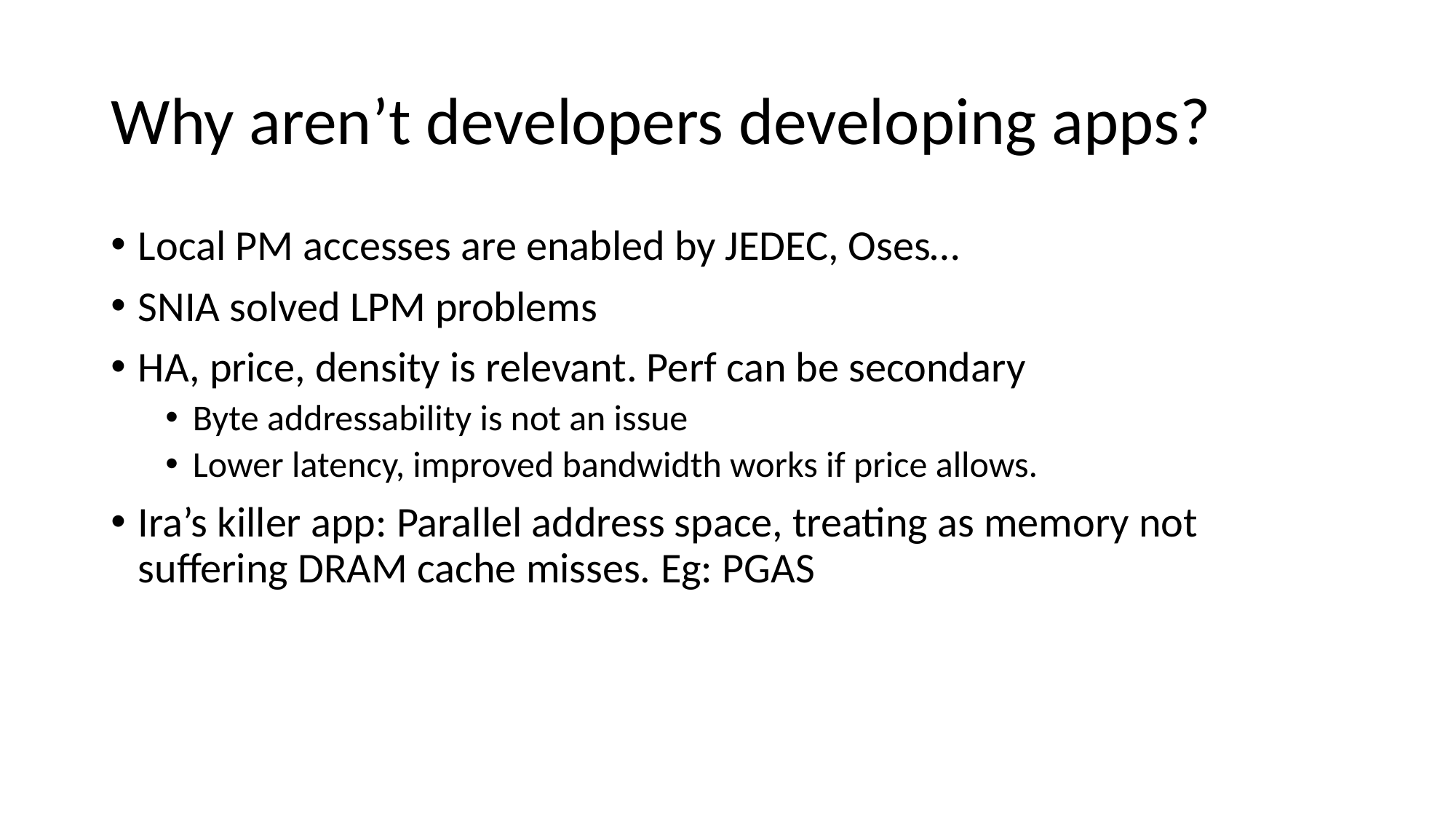

# Why aren’t developers developing apps?
Local PM accesses are enabled by JEDEC, Oses…
SNIA solved LPM problems
HA, price, density is relevant. Perf can be secondary
Byte addressability is not an issue
Lower latency, improved bandwidth works if price allows.
Ira’s killer app: Parallel address space, treating as memory not suffering DRAM cache misses. Eg: PGAS